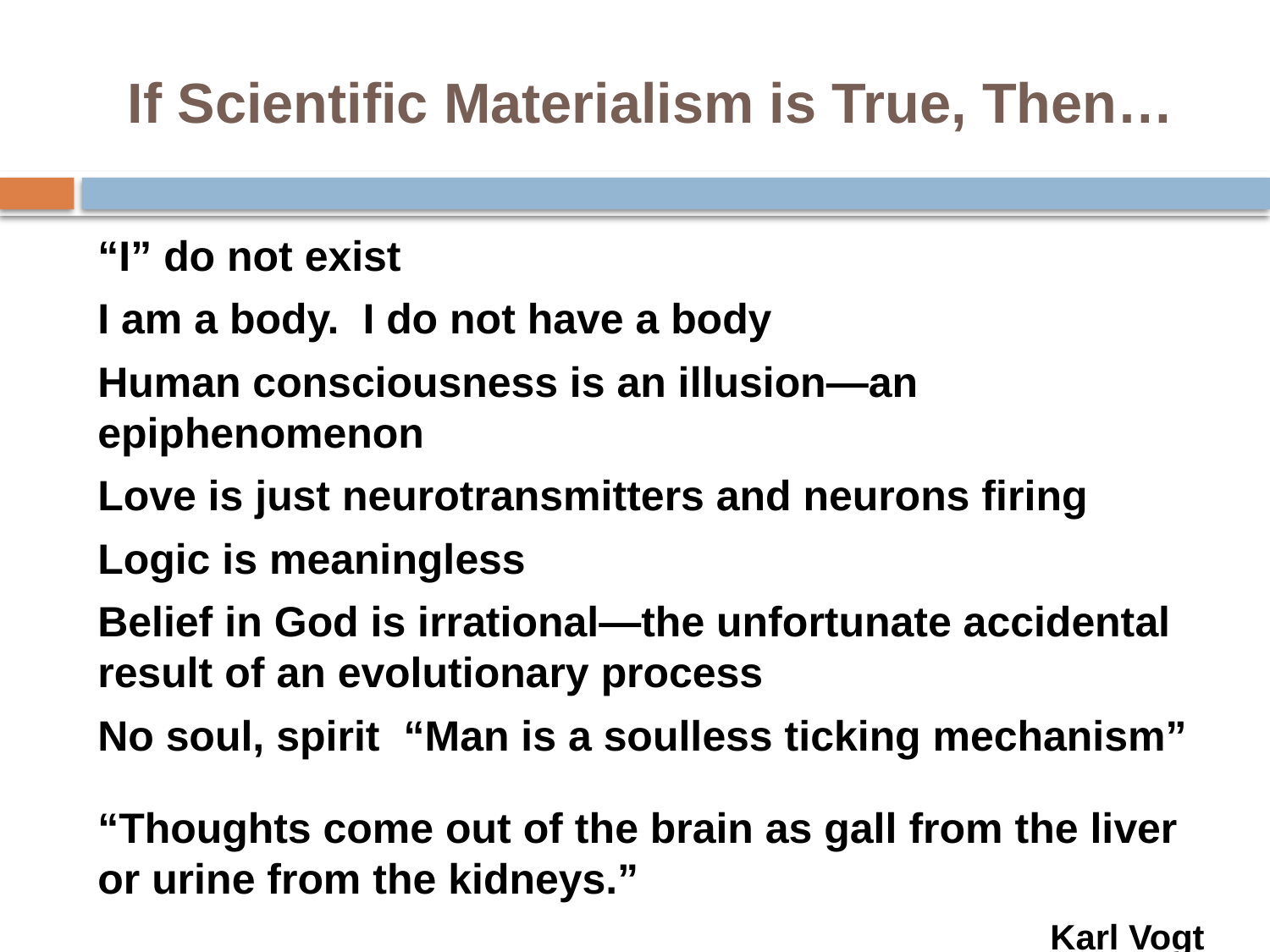

# If Scientific Materialism is True, Then…
“I” do not exist
I am a body.  I do not have a body
Human consciousness is an illusion—an epiphenomenon
Love is just neurotransmitters and neurons firing
Logic is meaningless
Belief in God is irrational—the unfortunate accidental result of an evolutionary process
No soul, spirit  “Man is a soulless ticking mechanism”

“Thoughts come out of the brain as gall from the liver or urine from the kidneys.”
Karl Vogt